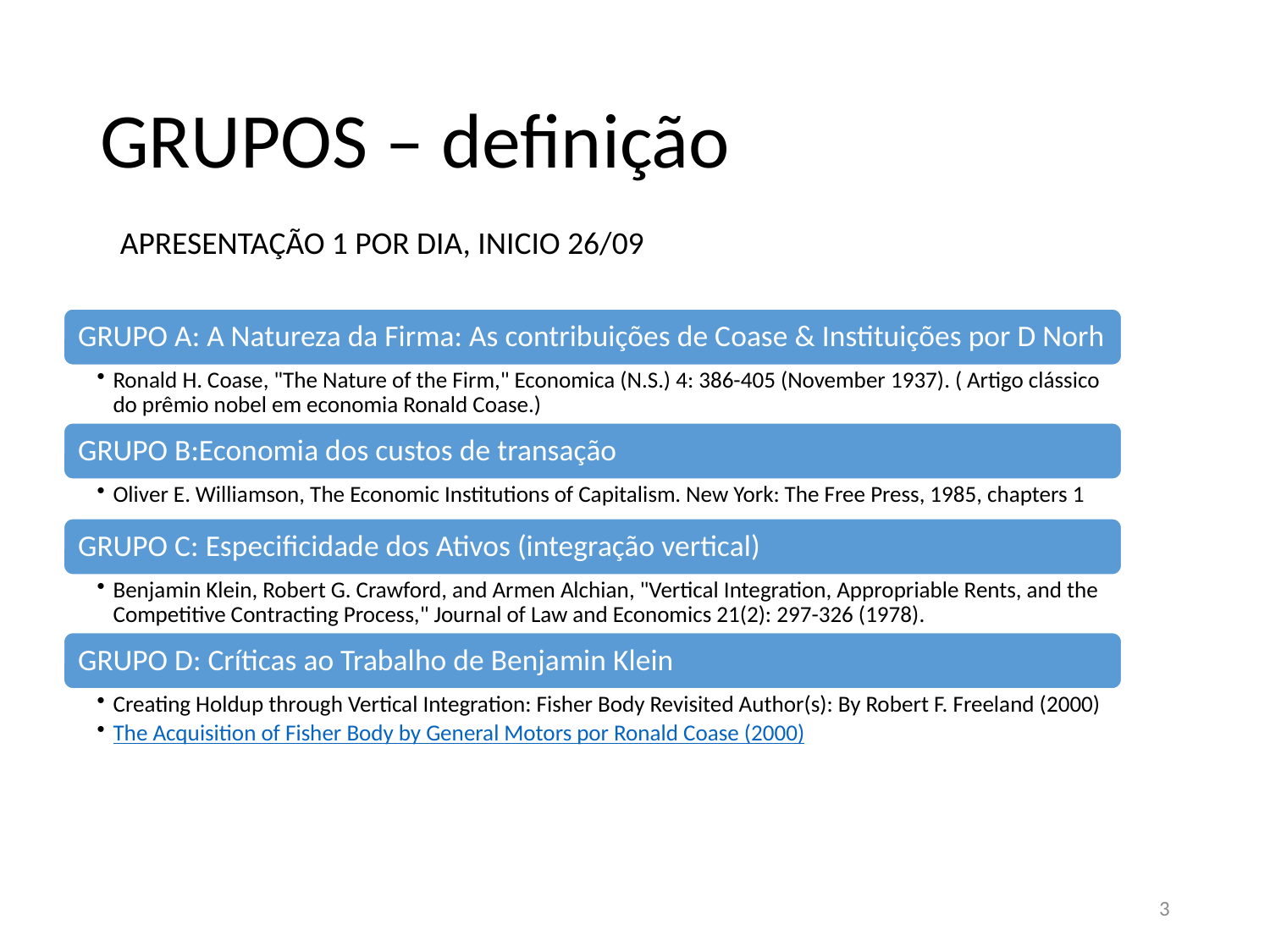

# GRUPOS – definição
GRUPO A: A Natureza da Firma: As contribuições de Coase & Instituições por D Norh
Ronald H. Coase, "The Nature of the Firm," Economica (N.S.) 4: 386-405 (November 1937). ( Artigo clássico do prêmio nobel em economia Ronald Coase.)
GRUPO B:Economia dos custos de transação
Oliver E. Williamson, The Economic Institutions of Capitalism. New York: The Free Press, 1985, chapters 1
GRUPO C: Especificidade dos Ativos (integração vertical)
Benjamin Klein, Robert G. Crawford, and Armen Alchian, "Vertical Integration, Appropriable Rents, and the Competitive Contracting Process," Journal of Law and Economics 21(2): 297-326 (1978).
GRUPO D: Críticas ao Trabalho de Benjamin Klein
Creating Holdup through Vertical Integration: Fisher Body Revisited Author(s): By Robert F. Freeland (2000)
The Acquisition of Fisher Body by General Motors por Ronald Coase (2000)
APRESENTAÇÃO 1 POR DIA, INICIO 26/09
3